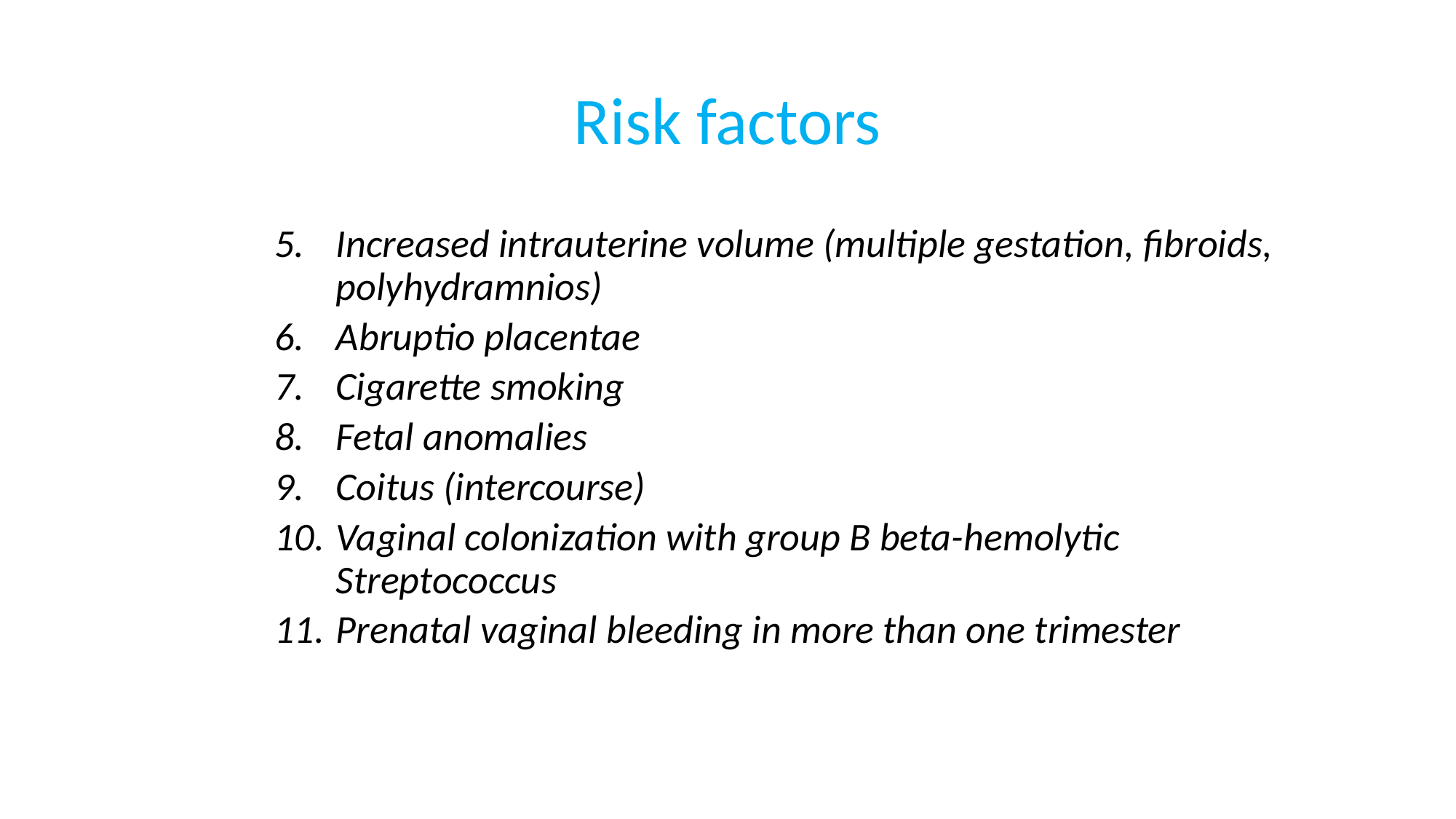

# Risk factors
Increased intrauterine volume (multiple gestation, fibroids, polyhydramnios)
Abruptio placentae
Cigarette smoking
Fetal anomalies
Coitus (intercourse)
Vaginal colonization with group B beta-hemolytic Streptococcus
Prenatal vaginal bleeding in more than one trimester

191